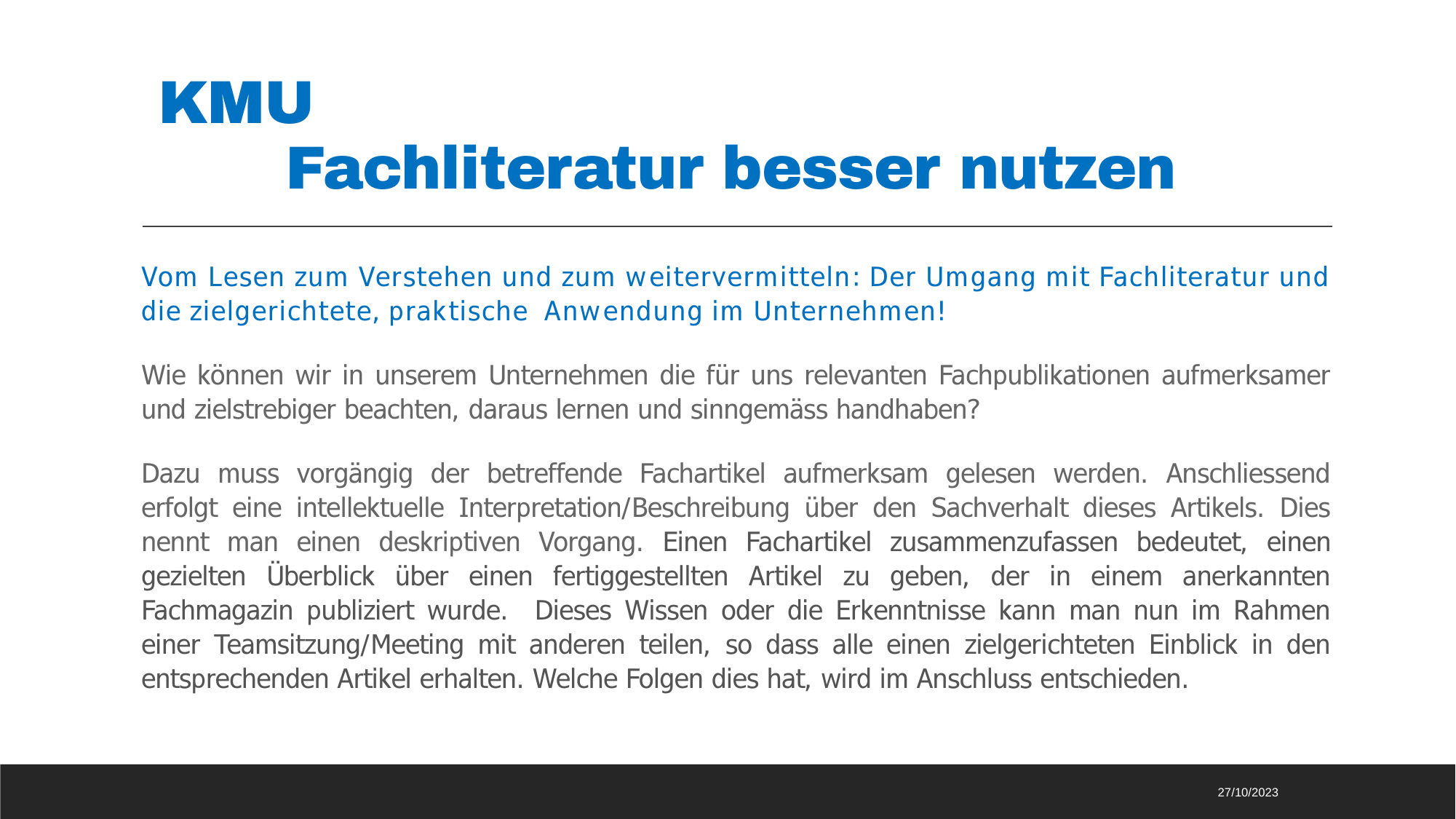

# KMU                                                    Fachliteratur besser nutzen
Vom Lesen zum Verstehen und zum weitervermitteln: Der Umgang mit Fachliteratur und die zielgerichtete, praktische  Anwendung im Unternehmen!
Wie können wir in unserem Unternehmen die für uns relevanten Fachpublikationen aufmerksamer und zielstrebiger beachten, daraus lernen und sinngemäss handhaben?
Dazu muss vorgängig der betreffende Fachartikel aufmerksam gelesen werden. Anschliessend erfolgt eine intellektuelle Interpretation/Beschreibung über den Sachverhalt dieses Artikels. Dies nennt man einen deskriptiven Vorgang. Einen Fachartikel zusammenzufassen bedeutet, einen gezielten Überblick über einen fertiggestellten Artikel zu geben, der in einem anerkannten Fachmagazin publiziert wurde.  Dieses Wissen oder die Erkenntnisse kann man nun im Rahmen einer Teamsitzung/Meeting mit anderen teilen, so dass alle einen zielgerichteten Einblick in den entsprechenden Artikel erhalten. Welche Folgen dies hat, wird im Anschluss entschieden.

27/10/2023